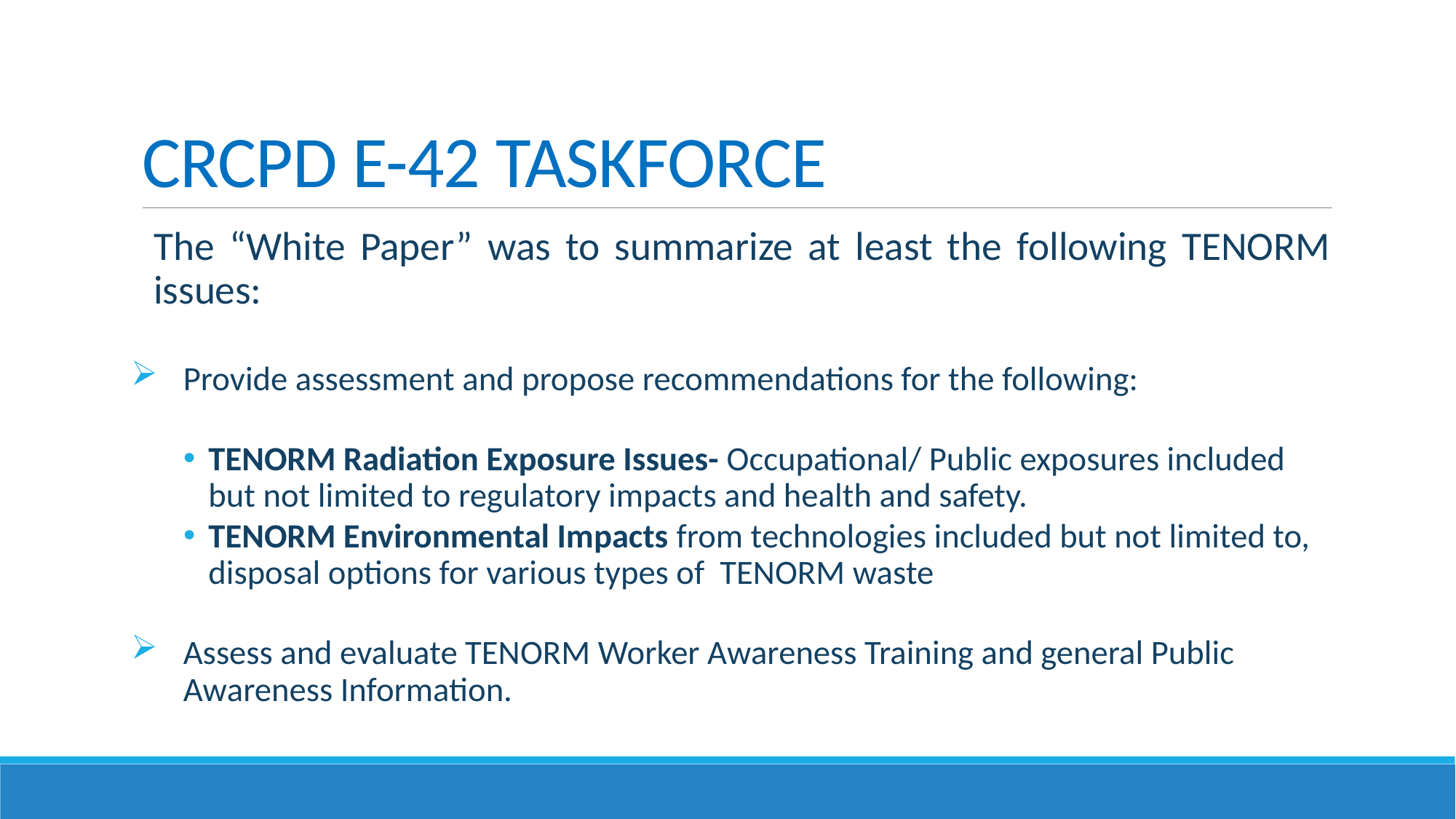

# CRCPD E-42 TASKFORCE
The “White Paper” was to summarize at least the following TENORM issues:

Provide assessment and propose recommendations for the following:

TENORM Radiation Exposure Issues- Occupational/ Public exposures included but not limited to regulatory impacts and health and safety.
TENORM Environmental Impacts from technologies included but not limited to, disposal options for various types of  TENORM waste

Assess and evaluate TENORM Worker Awareness Training and general Public Awareness Information.